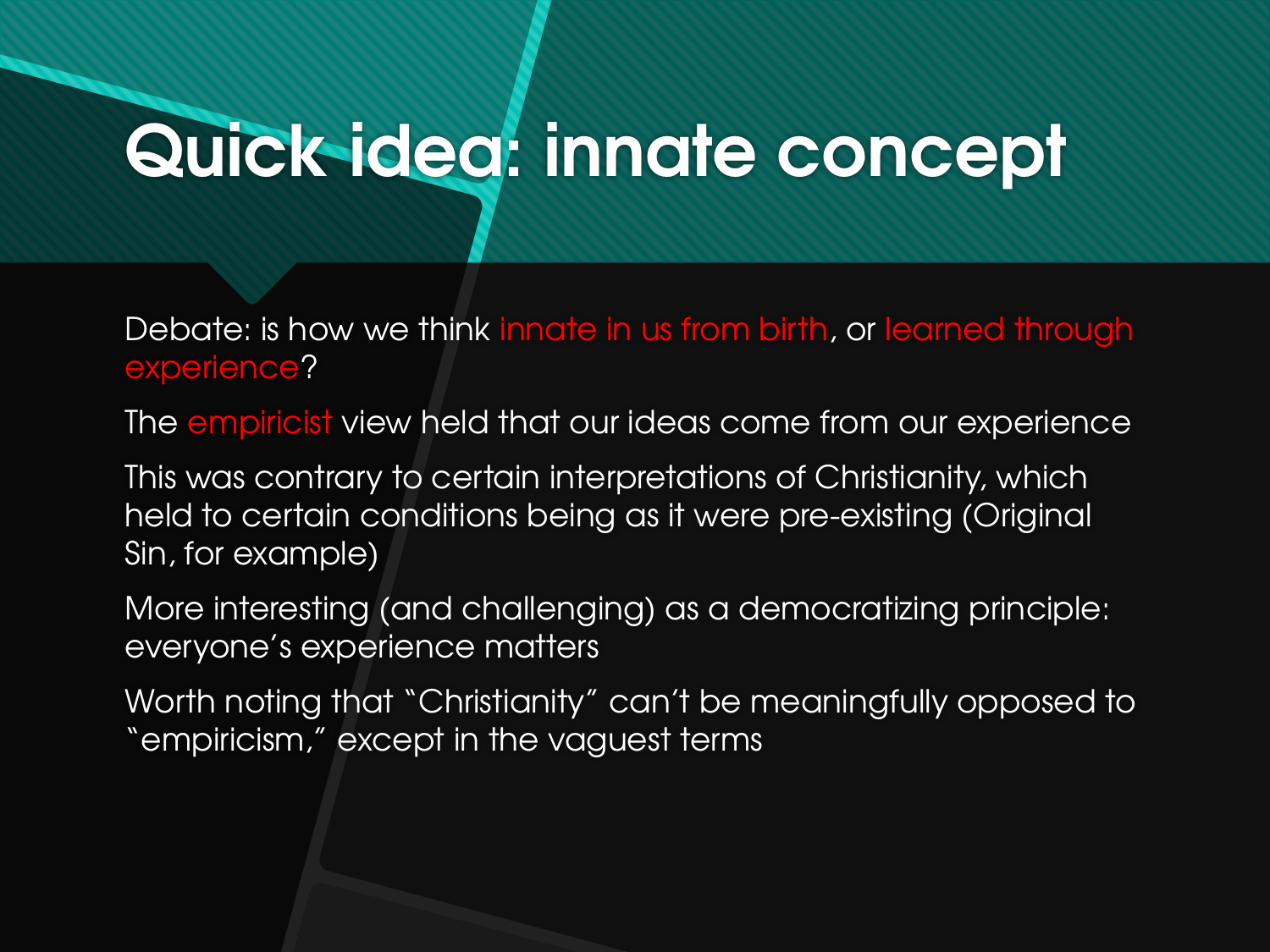

# Quick idea: innate concept
Debate: is how we think innate in us from birth, or learned through experience?
The empiricist view held that our ideas come from our experience
This was contrary to certain interpretations of Christianity, which held to certain conditions being as it were pre-existing (Original Sin, for example)
More interesting (and challenging) as a democratizing principle: everyone’s experience matters
Worth noting that “Christianity” can’t be meaningfully opposed to “empiricism,” except in the vaguest terms